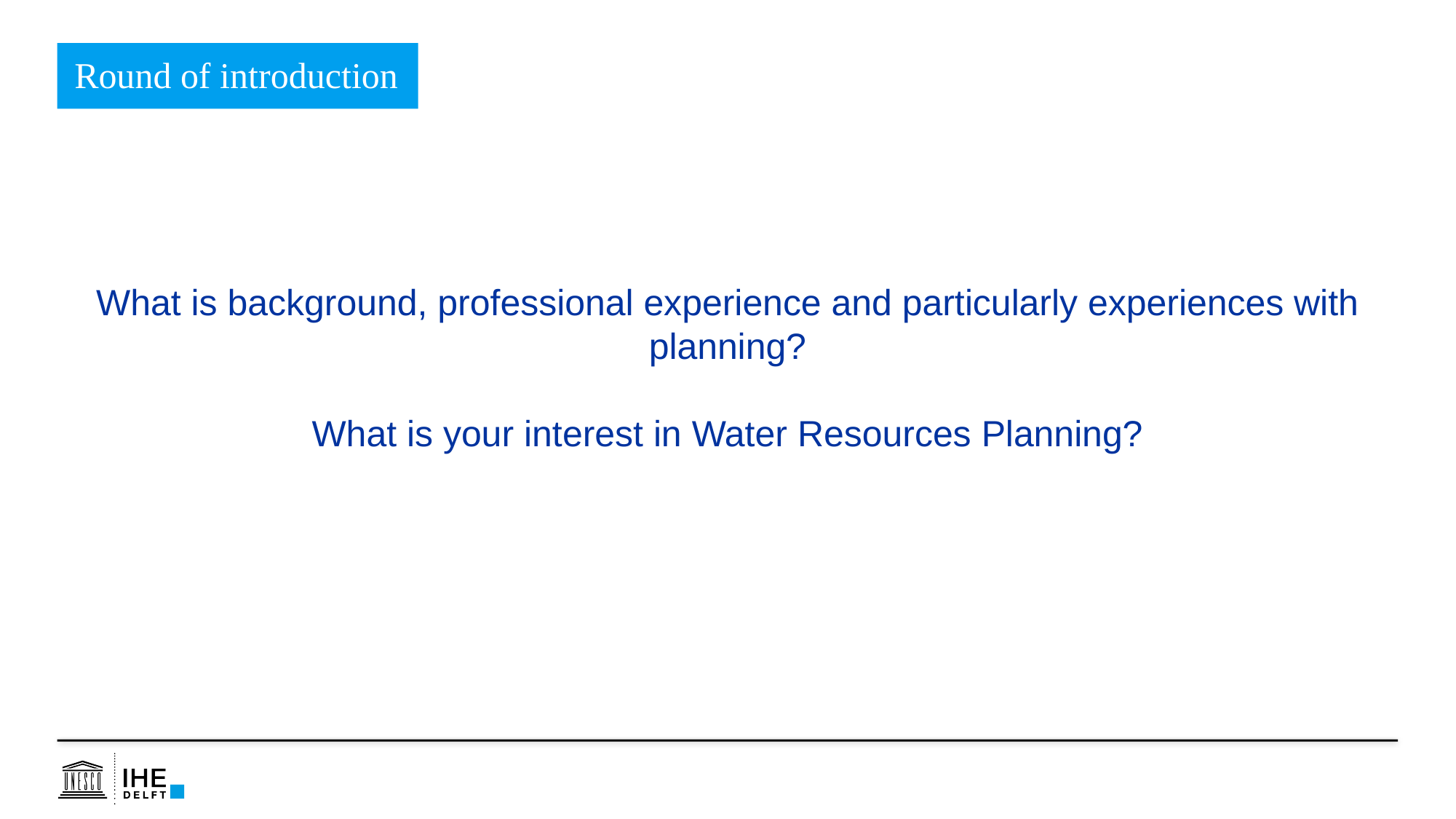

Round of introduction

What is background, professional experience and particularly experiences with planning?
What is your interest in Water Resources Planning?